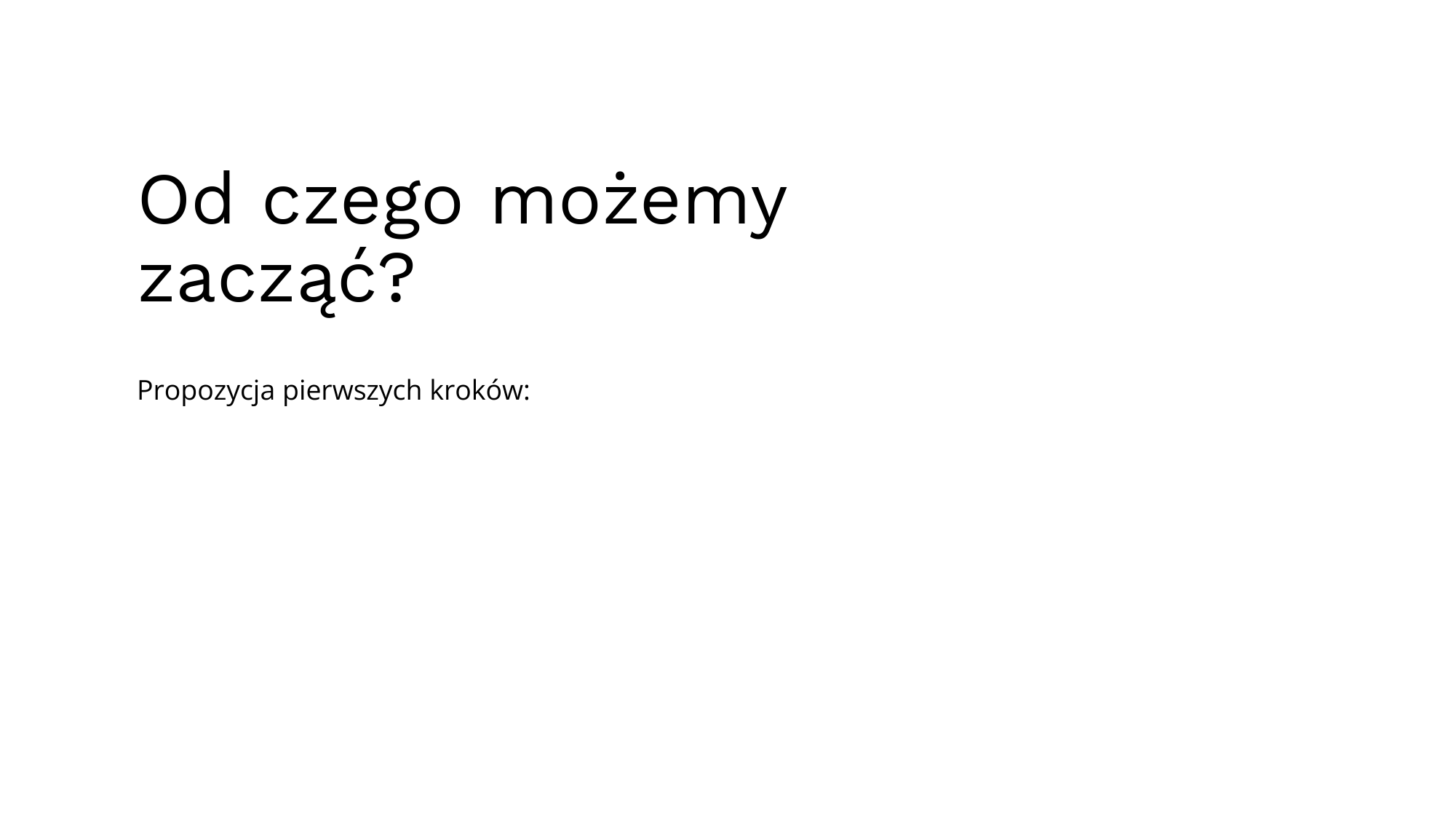

Od czego możemy zacząć?

Propozycja pierwszych kroków: